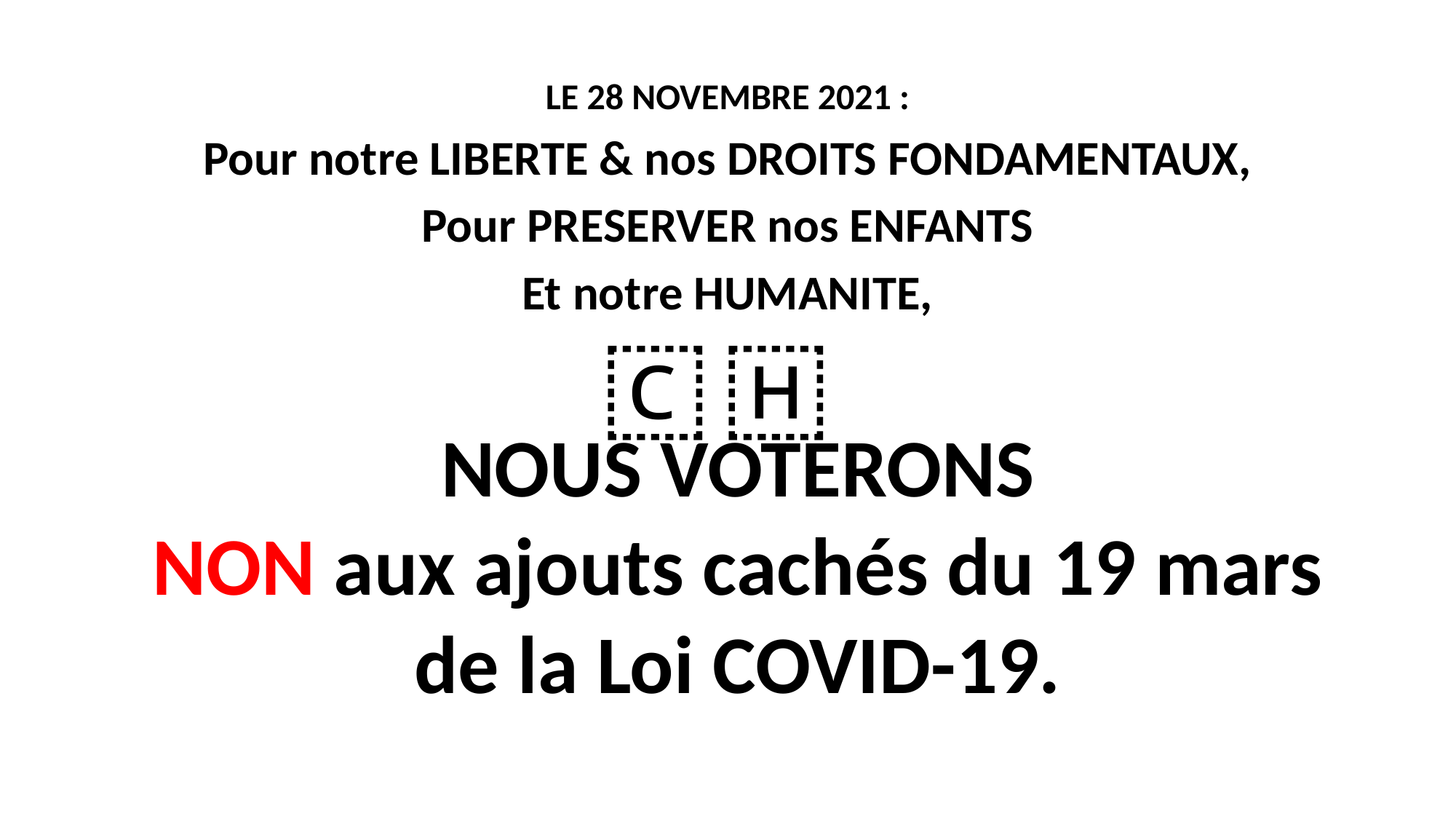

LE 28 NOVEMBRE 2021 :
Pour notre LIBERTE & nos DROITS FONDAMENTAUX,
Pour PRESERVER nos ENFANTS
Et notre HUMANITE,

🇨🇭
NOUS VOTERONS
NON aux ajouts cachés du 19 mars
de la Loi COVID-19.